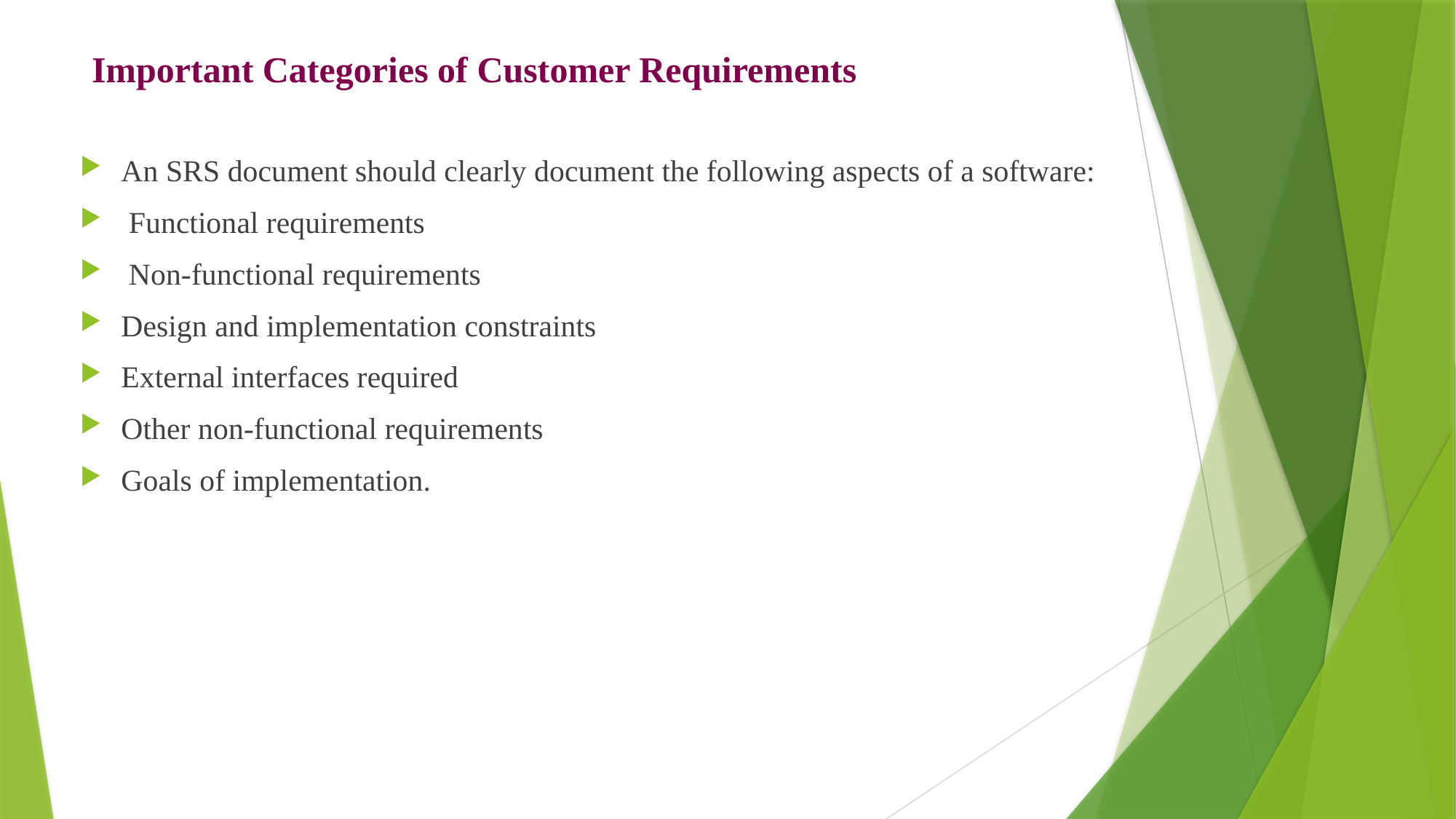

# Important Categories of Customer Requirements
An SRS document should clearly document the following aspects of a software:
 Functional requirements
 Non-functional requirements
Design and implementation constraints
External interfaces required
Other non-functional requirements
Goals of implementation.